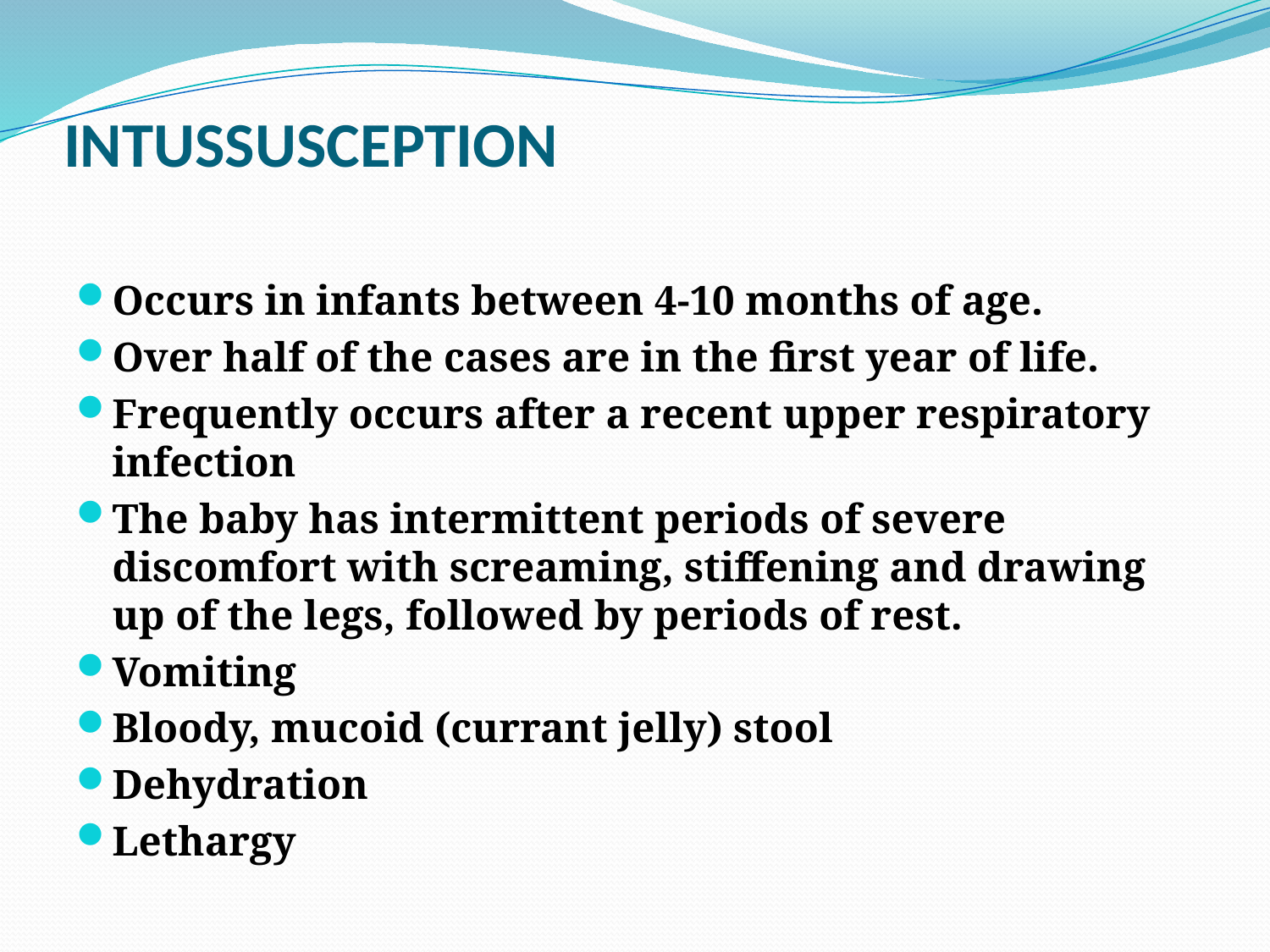

# INTUSSUSCEPTION
Occurs in infants between 4-10 months of age.
Over half of the cases are in the first year of life.
Frequently occurs after a recent upper respiratory infection
The baby has intermittent periods of severe discomfort with screaming, stiffening and drawing up of the legs, followed by periods of rest.
Vomiting
Bloody, mucoid (currant jelly) stool
Dehydration
Lethargy